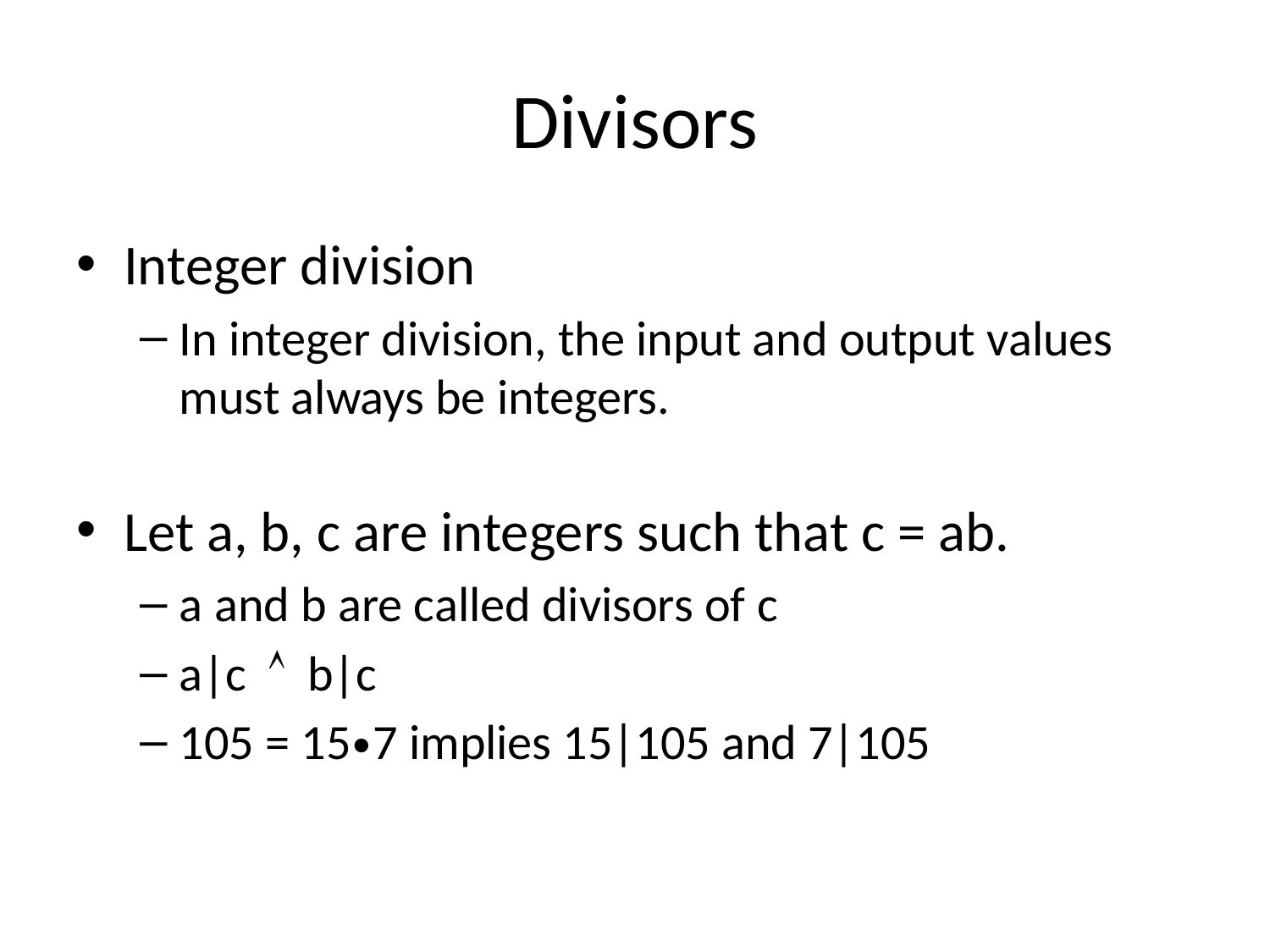

# Divisors
Integer division
In integer division, the input and output values must always be integers.
Let a, b, c are integers such that c = ab.
a and b are called divisors of c
a|c  ∧  b|c
105 = 15∙7 implies 15|105 and 7|105